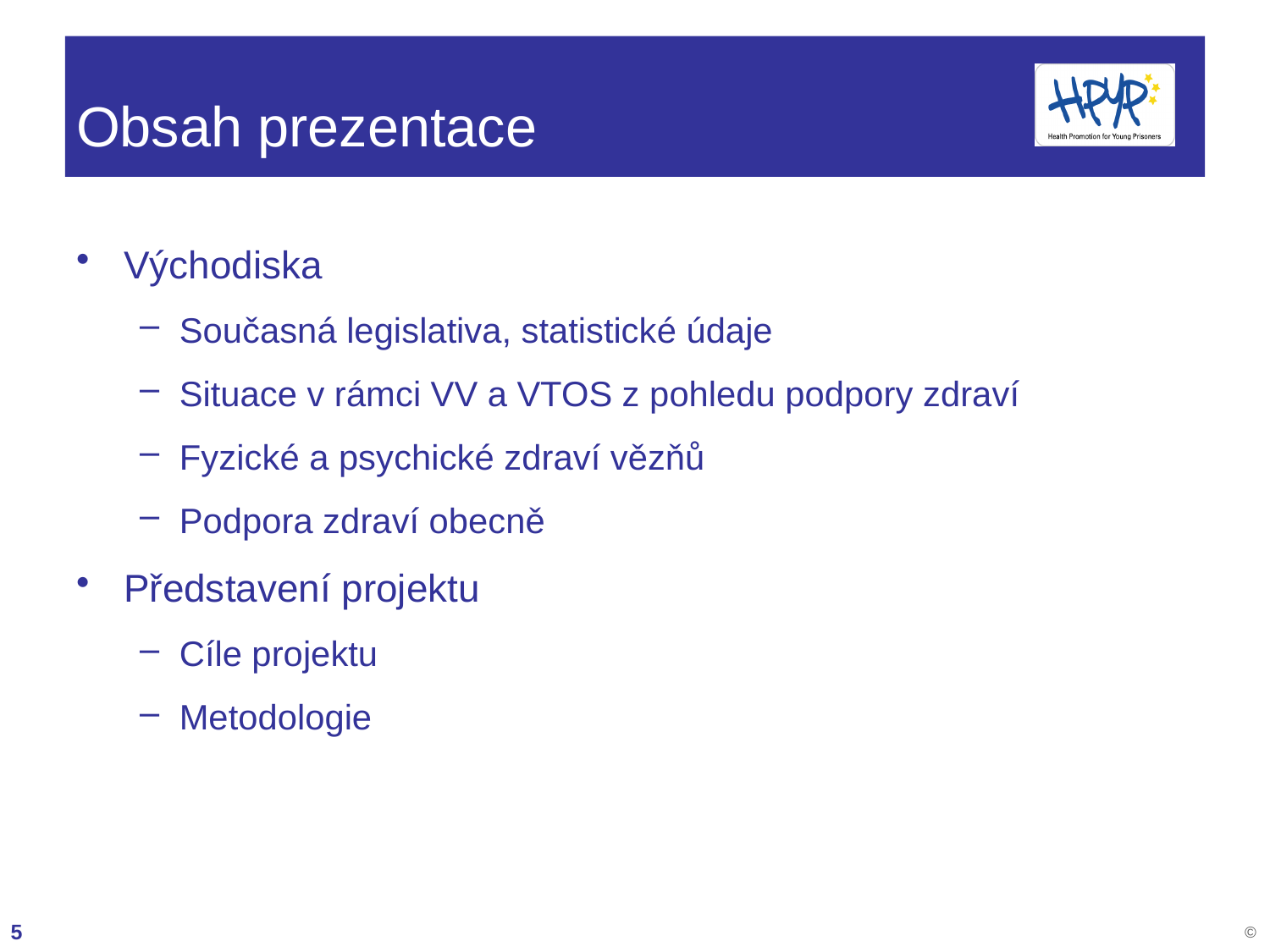

# Obsah prezentace
Východiska
Současná legislativa, statistické údaje
Situace v rámci VV a VTOS z pohledu podpory zdraví
Fyzické a psychické zdraví vězňů
Podpora zdraví obecně
Představení projektu
Cíle projektu
Metodologie